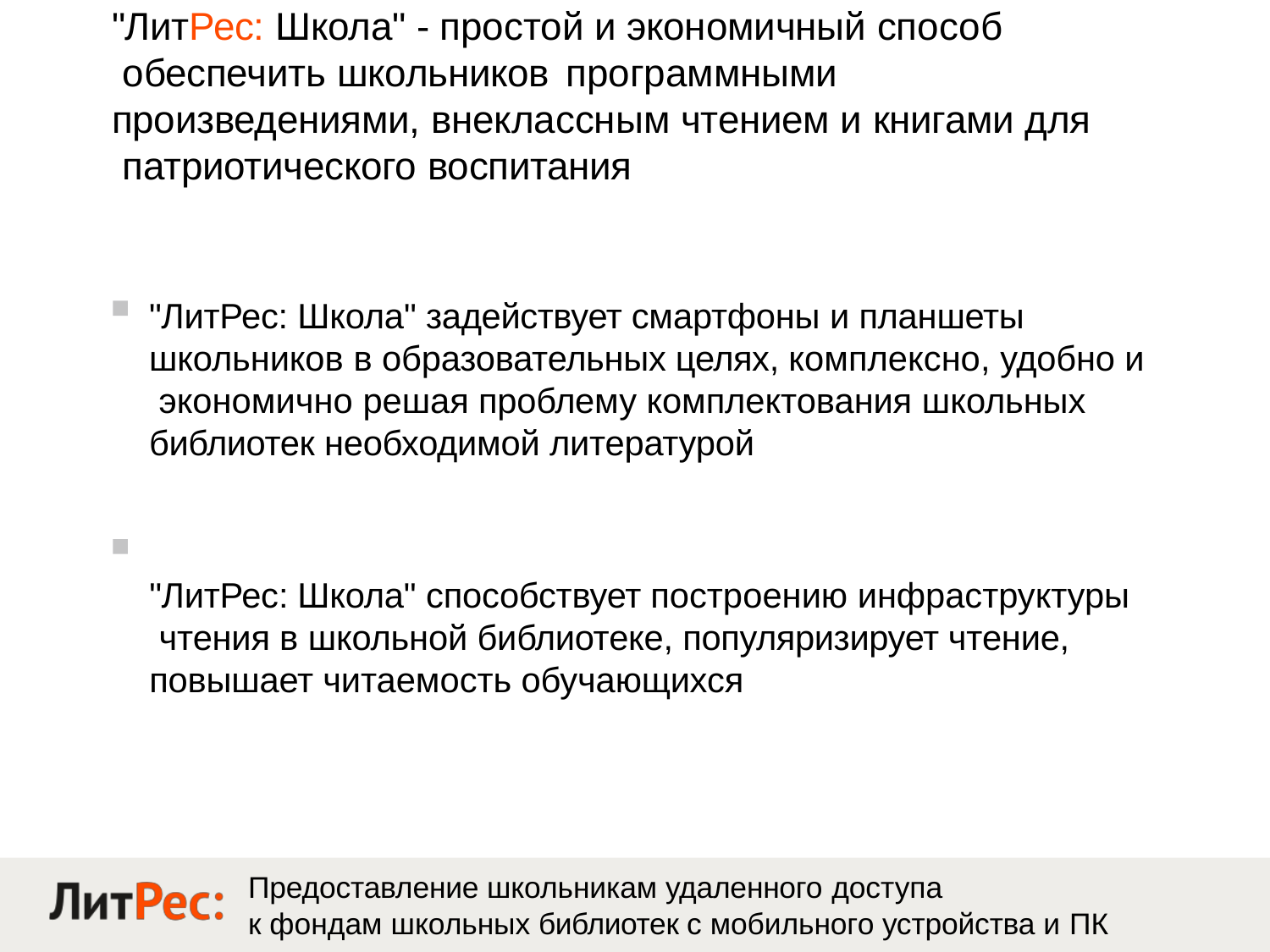

# "ЛитРес: Школа" - простой и экономичный способ  обеспечить школьников	программными
произведениями, внеклассным чтением и книгами для  патриотического воспитания
"ЛитРес: Школа" задействует смартфоны и планшеты  школьников в образовательных целях, комплексно, удобно и  экономично решая проблему комплектования школьных
библиотек необходимой литературой

"ЛитРес: Школа" способствует построению инфраструктуры  чтения в школьной библиотеке, популяризирует чтение,  повышает читаемость обучающихся

Предоставление школьникам удаленного доступа
к фондам школьных библиотек с мобильного устройства и ПК